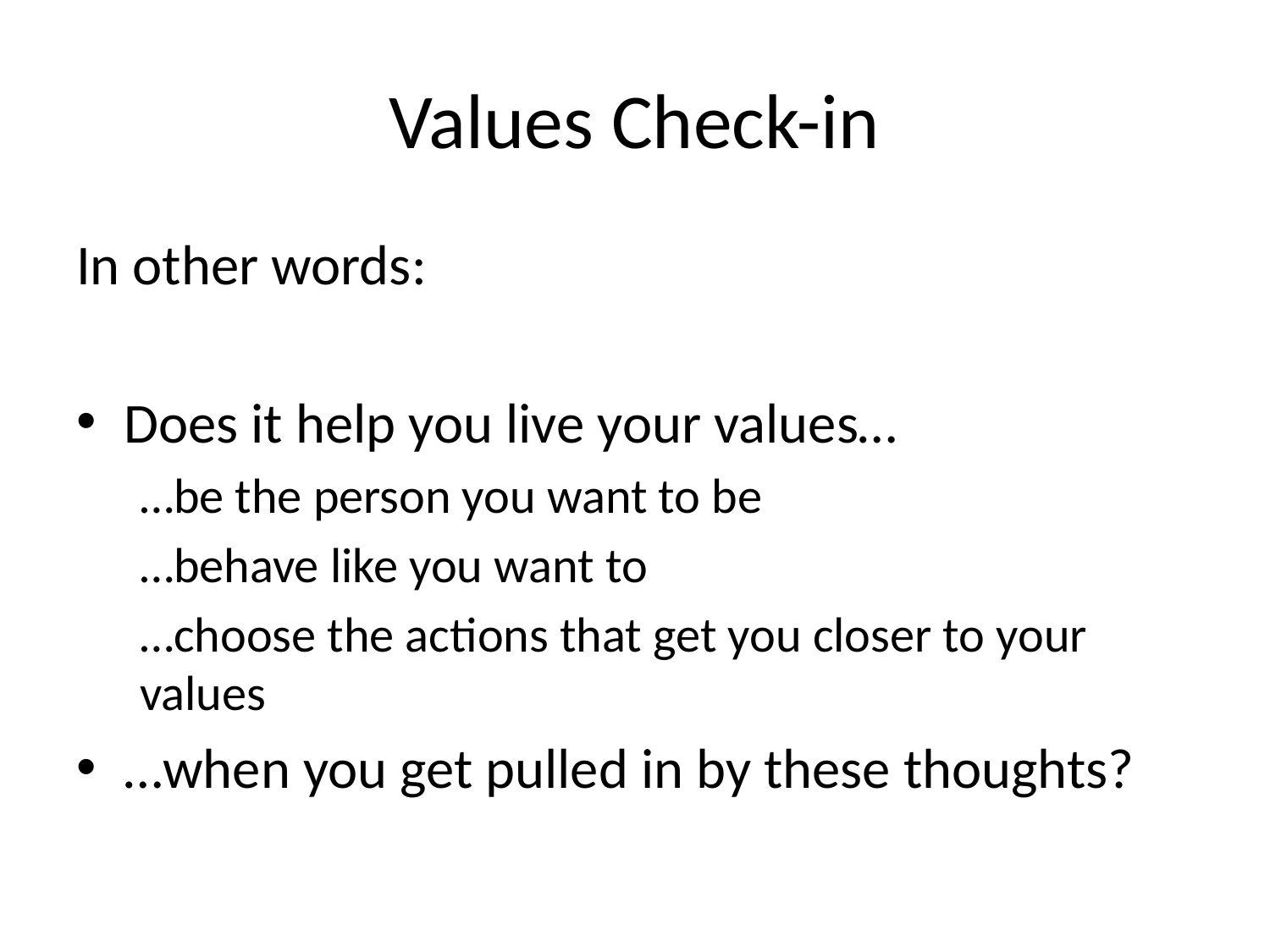

# Values Check-in
In other words:

Does it help you live your values…
…be the person you want to be
…behave like you want to
…choose the actions that get you closer to your values
…when you get pulled in by these thoughts?